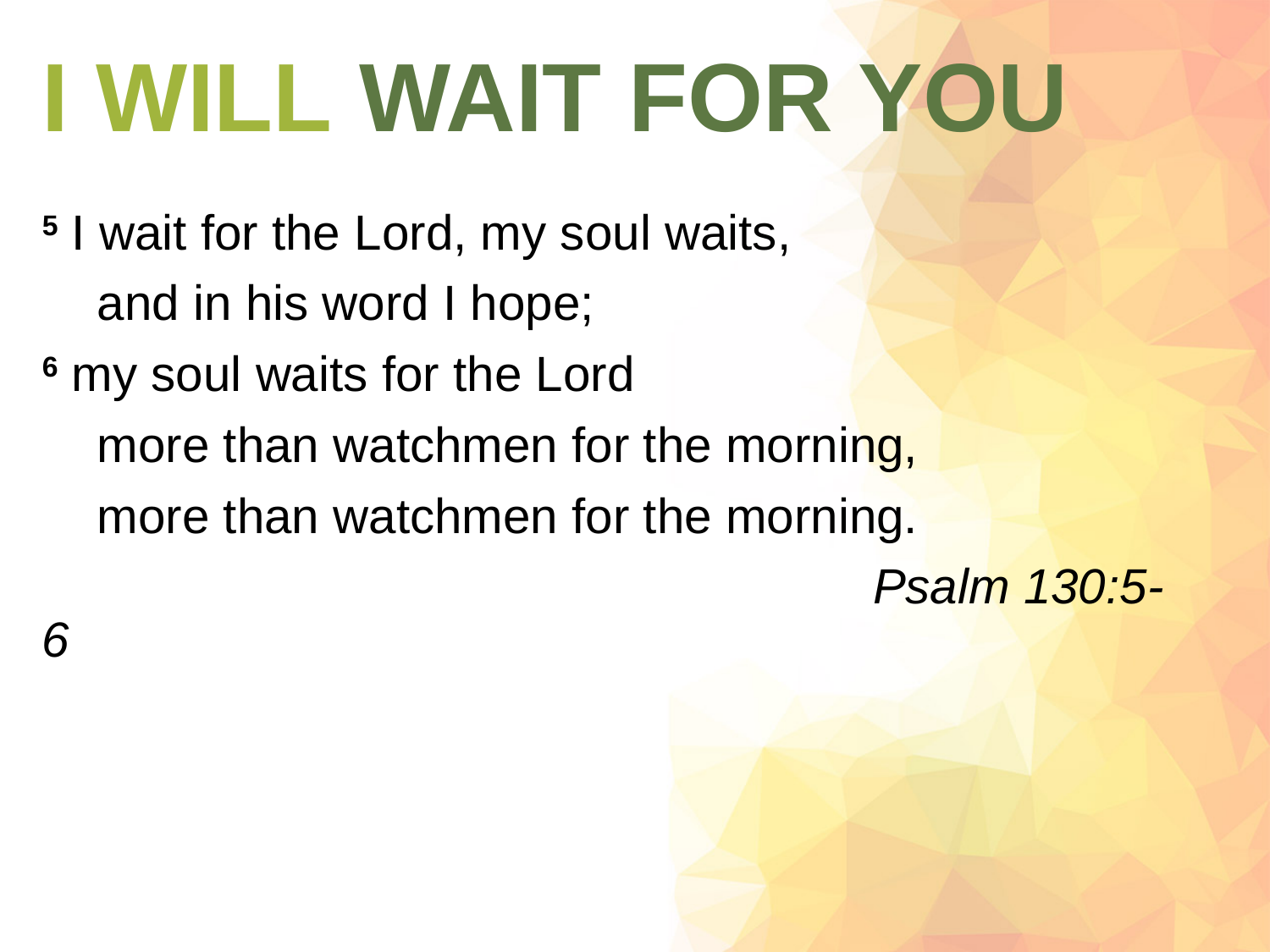

# I WILL WAIT FOR YOU
5 I wait for the Lord, my soul waits,
    and in his word I hope;
6 my soul waits for the Lord
    more than watchmen for the morning,
    more than watchmen for the morning.
						     Psalm 130:5-6